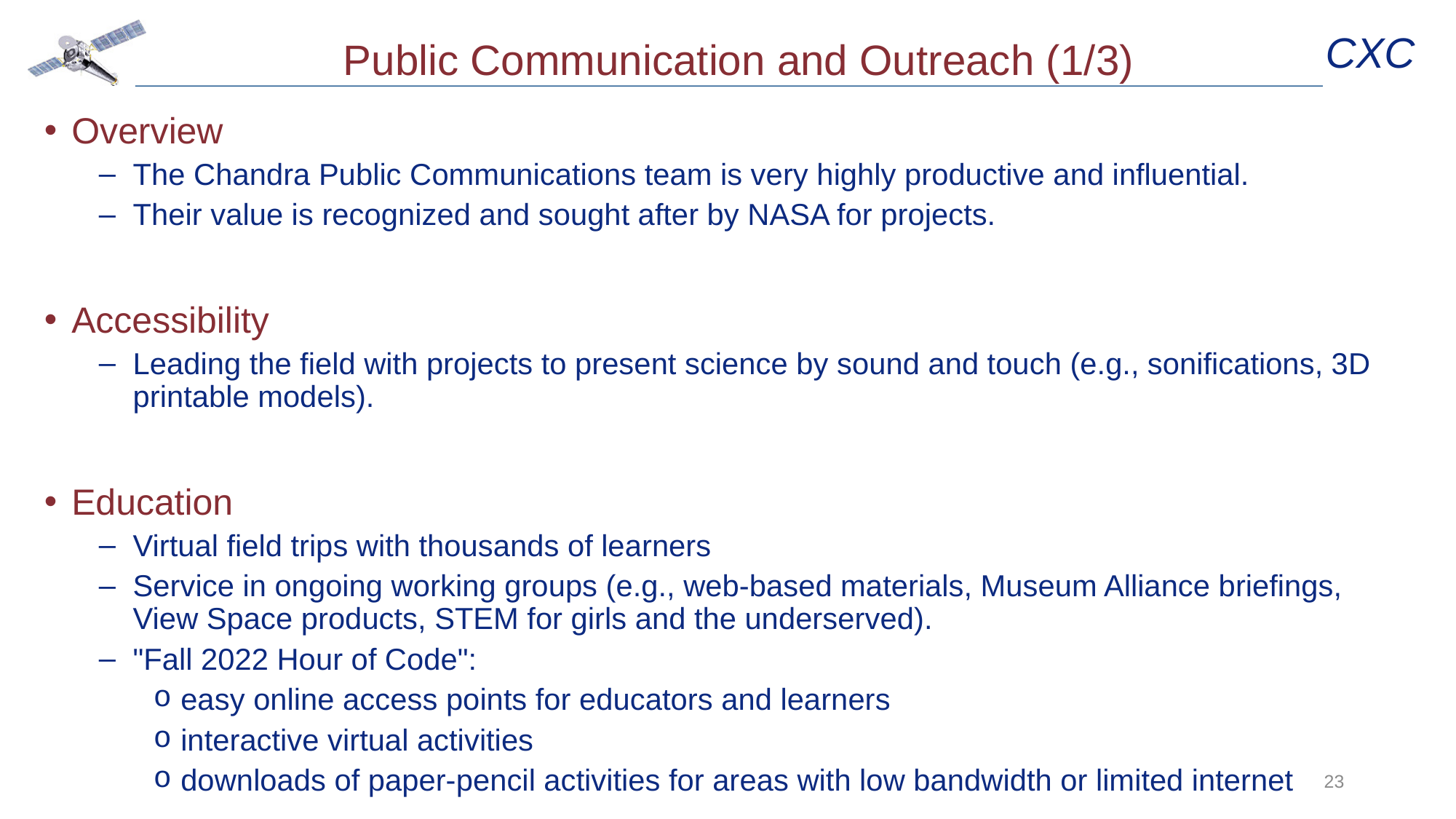

# Public Communication and Outreach (1/3)
Overview
The Chandra Public Communications team is very highly productive and influential.
Their value is recognized and sought after by NASA for projects.

Accessibility
Leading the field with projects to present science by sound and touch (e.g., sonifications, 3D printable models).

Education
Virtual field trips with thousands of learners
Service in ongoing working groups (e.g., web-based materials, Museum Alliance briefings, View Space products, STEM for girls and the underserved).
"Fall 2022 Hour of Code":
easy online access points for educators and learners
interactive virtual activities
downloads of paper-pencil activities for areas with low bandwidth or limited internet
23